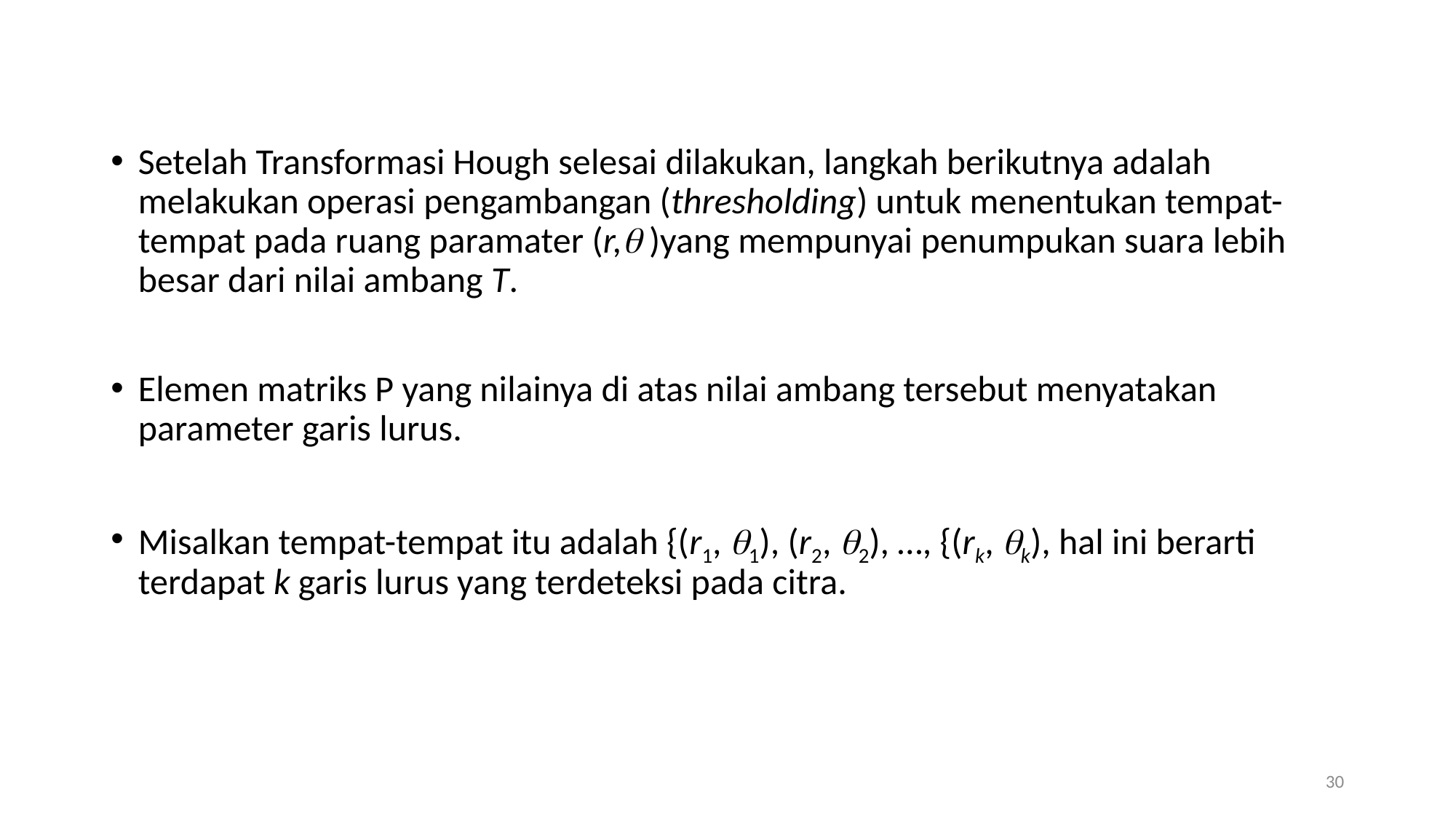

Setelah Transformasi Hough selesai dilakukan, langkah berikutnya adalah melakukan operasi pengambangan (thresholding) untuk menentukan tempat-tempat pada ruang paramater (r,θ )yang mempunyai penumpukan suara lebih besar dari nilai ambang T.

Elemen matriks P yang nilainya di atas nilai ambang tersebut menyatakan parameter garis lurus.

Misalkan tempat-tempat itu adalah {(r1, θ1), (r2, θ2), …, {(rk, θk), hal ini berarti terdapat k garis lurus yang terdeteksi pada citra.
30